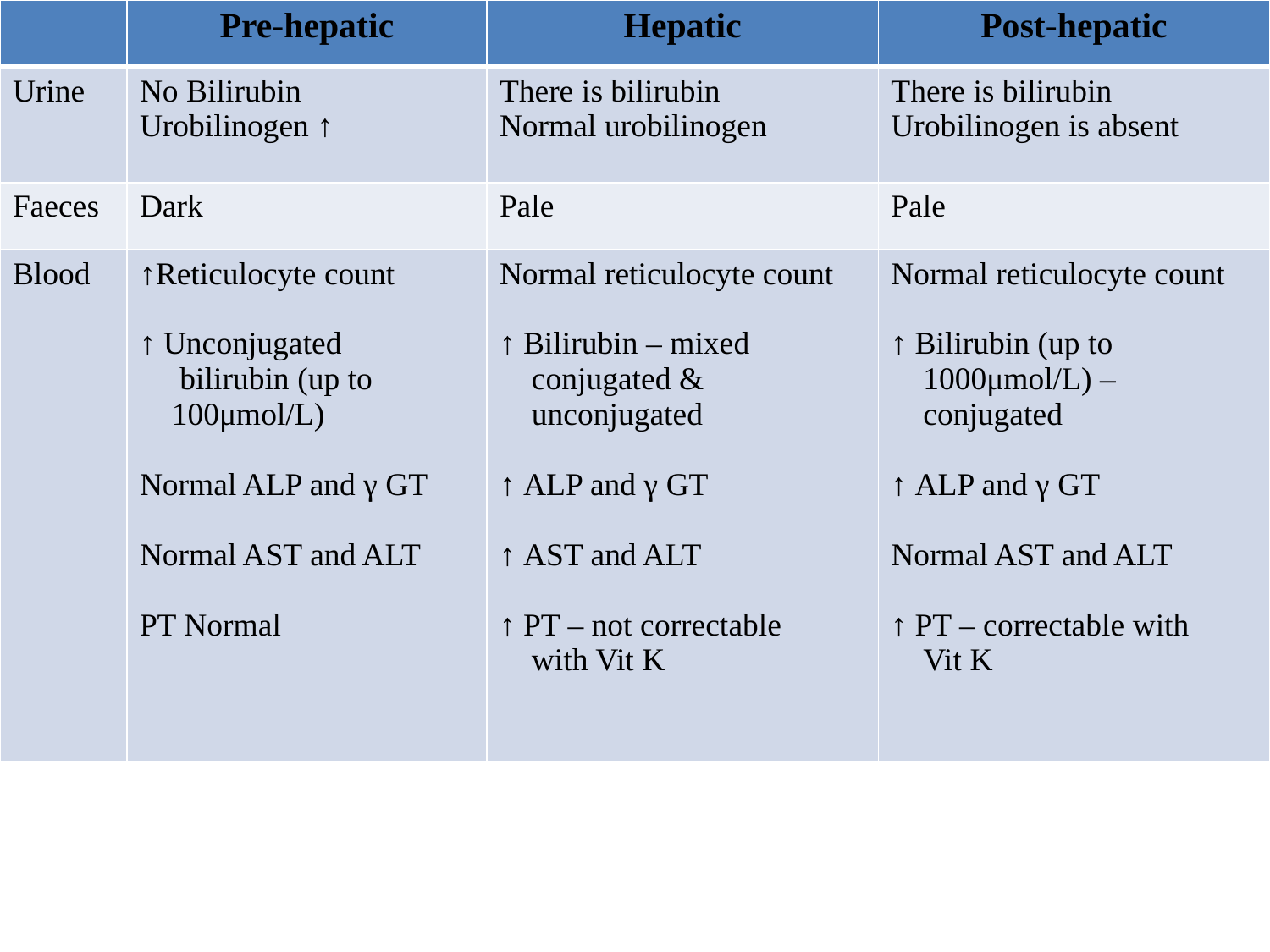

|  | Pre-hepatic | Hepatic | Post-hepatic |
| --- | --- | --- | --- |
| Urine | No Bilirubin Urobilinogen ↑ | There is bilirubin Normal urobilinogen | There is bilirubin Urobilinogen is absent |
| Faeces | Dark | Pale | Pale |
| Blood | ↑Reticulocyte count ↑ Unconjugated bilirubin (up to 100μmol/L) Normal ALP and γ GT Normal AST and ALT PT Normal | Normal reticulocyte count ↑ Bilirubin – mixed conjugated & unconjugated ↑ ALP and γ GT ↑ AST and ALT ↑ PT – not correctable with Vit K | Normal reticulocyte count ↑ Bilirubin (up to 1000μmol/L) – conjugated ↑ ALP and γ GT Normal AST and ALT ↑ PT – correctable with Vit K |